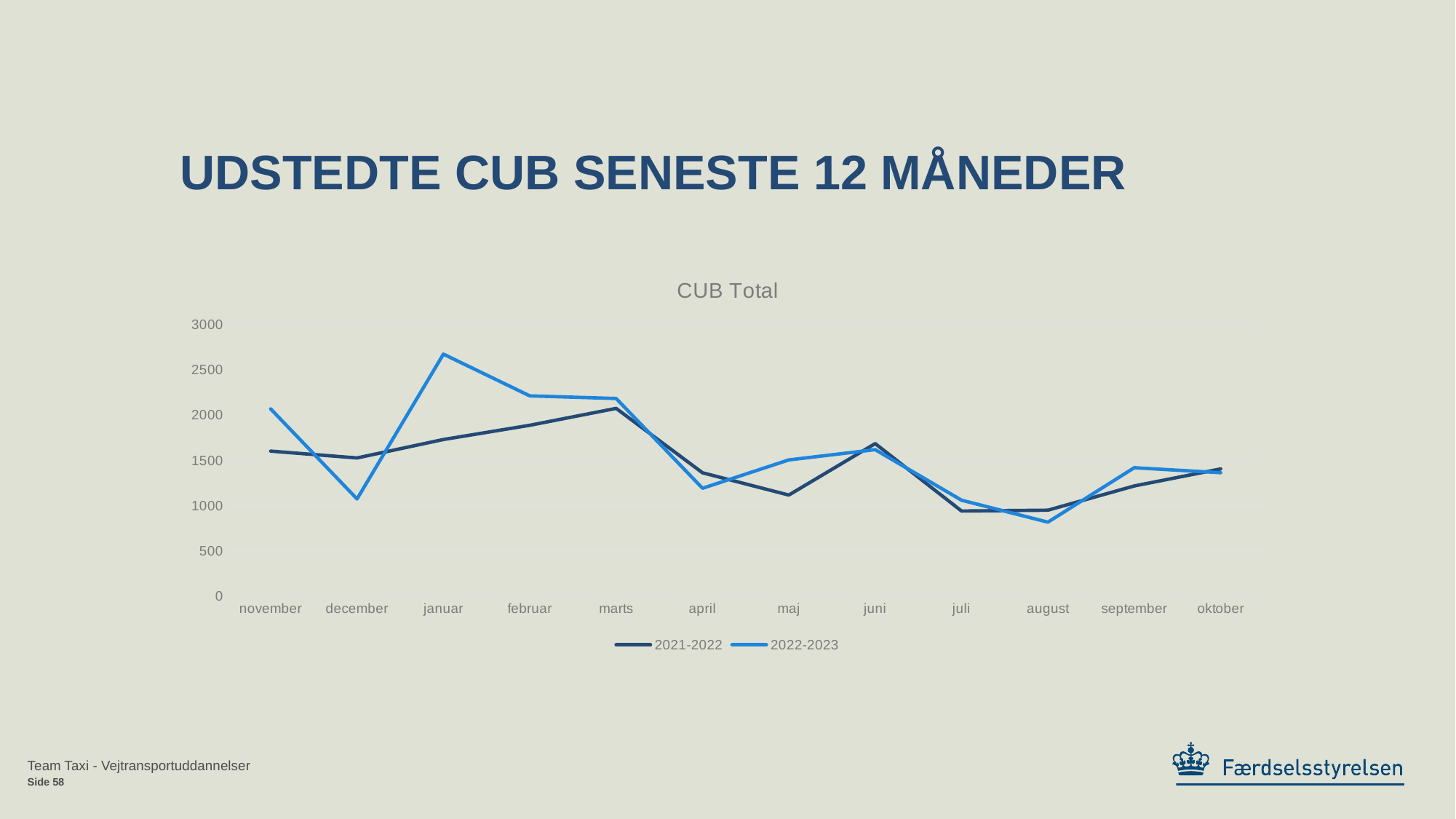

# Udstedte CUB seneste 12 måneder

### Chart: CUB Total

| Category | 2021-2022 | 2022-2023 |
|---|---|---|
| november | 1606.0 | 2072.0 |
| december | 1530.0 | 1077.0 |
| januar | 1734.0 | 2677.0 |
| februar | 1891.0 | 2216.0 |
| marts | 2078.0 | 2187.0 |
| april | 1366.0 | 1195.0 |
| maj | 1120.0 | 1508.0 |
| juni | 1689.0 | 1622.0 |
| juli | 944.0 | 1063.0 |
| august | 953.0 | 821.0 |
| september | 1221.0 | 1422.0 |
| oktober | 1409.0 | 1367.0 |
Team Taxi - Vejtransportuddannelser
Side 58